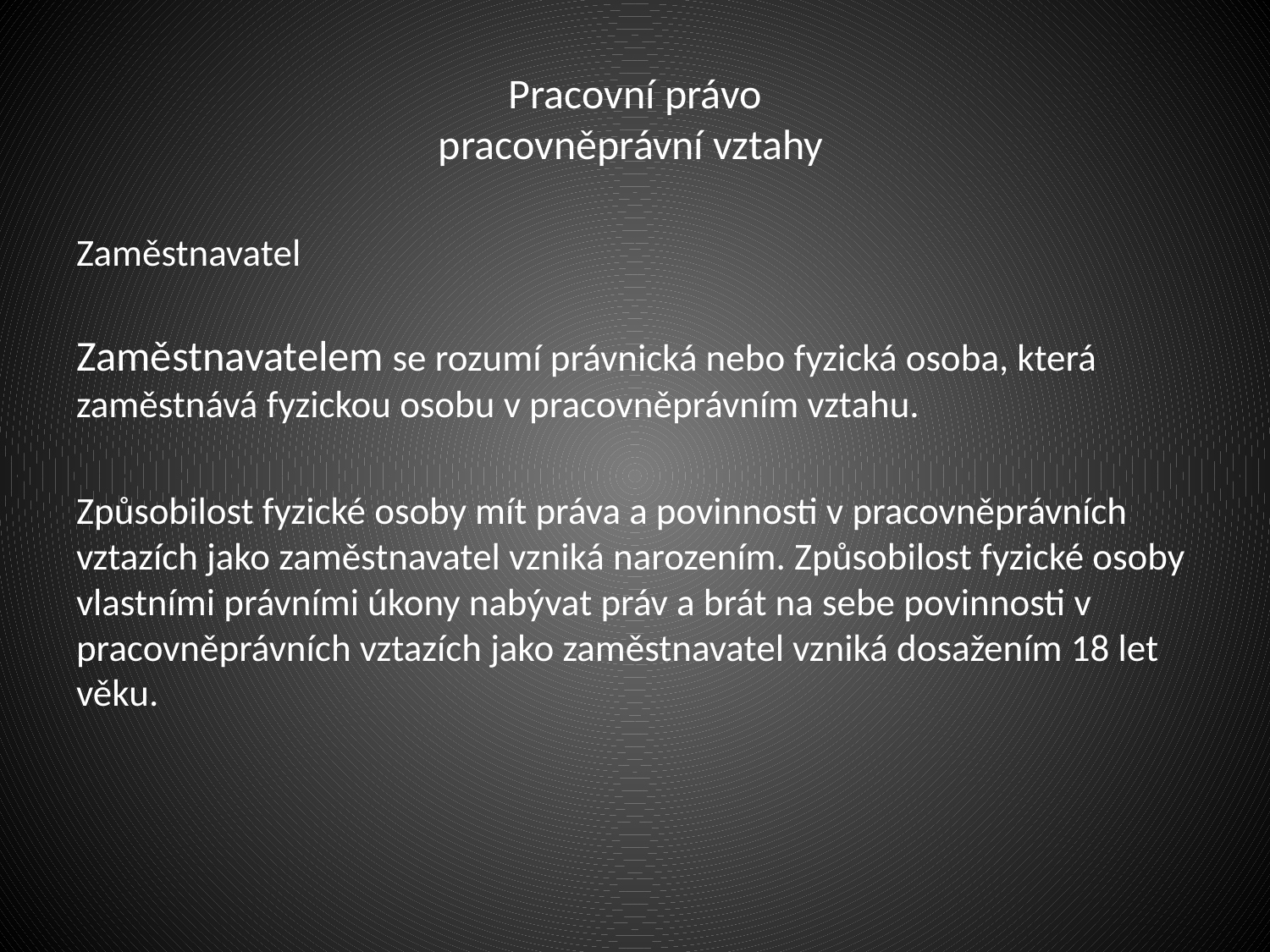

# Pracovní právo pracovněprávní vztahy
Zaměstnavatel
Zaměstnavatelem se rozumí právnická nebo fyzická osoba, která zaměstnává fyzickou osobu v pracovněprávním vztahu.

Způsobilost fyzické osoby mít práva a povinnosti v pracovněprávních vztazích jako zaměstnavatel vzniká narozením. Způsobilost fyzické osoby vlastními právními úkony nabývat práv a brát na sebe povinnosti v pracovněprávních vztazích jako zaměstnavatel vzniká dosažením 18 let věku.